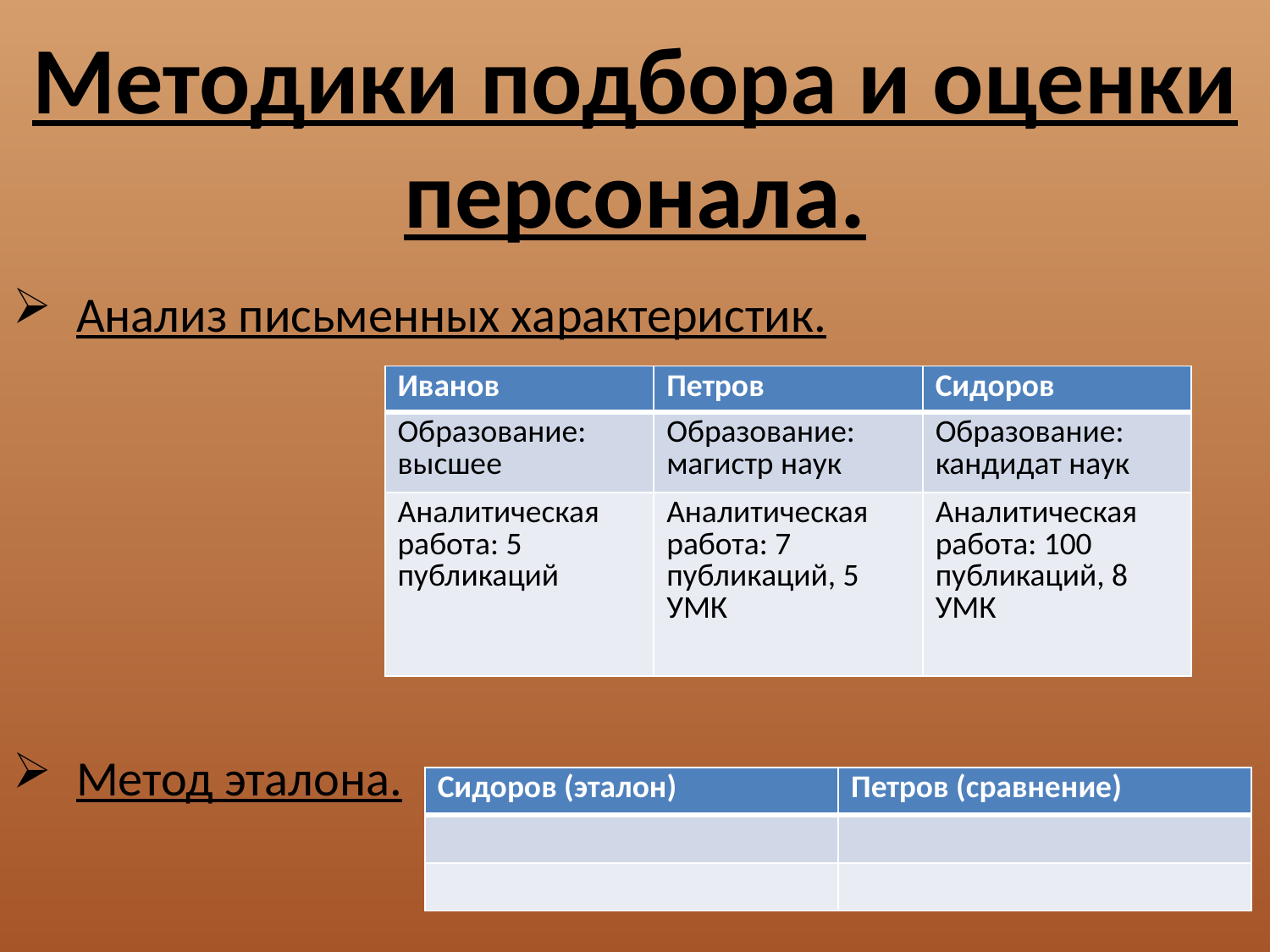

# Методики подбора и оценки персонала.
Анализ письменных характеристик.

Метод эталона.

| Иванов | Петров | Сидоров |
| --- | --- | --- |
| Образование: высшее | Образование: магистр наук | Образование: кандидат наук |
| Аналитическая работа: 5 публикаций | Аналитическая работа: 7 публикаций, 5 УМК | Аналитическая работа: 100 публикаций, 8 УМК |
| Сидоров (эталон) | Петров (сравнение) |
| --- | --- |
|  |  |
|  |  |